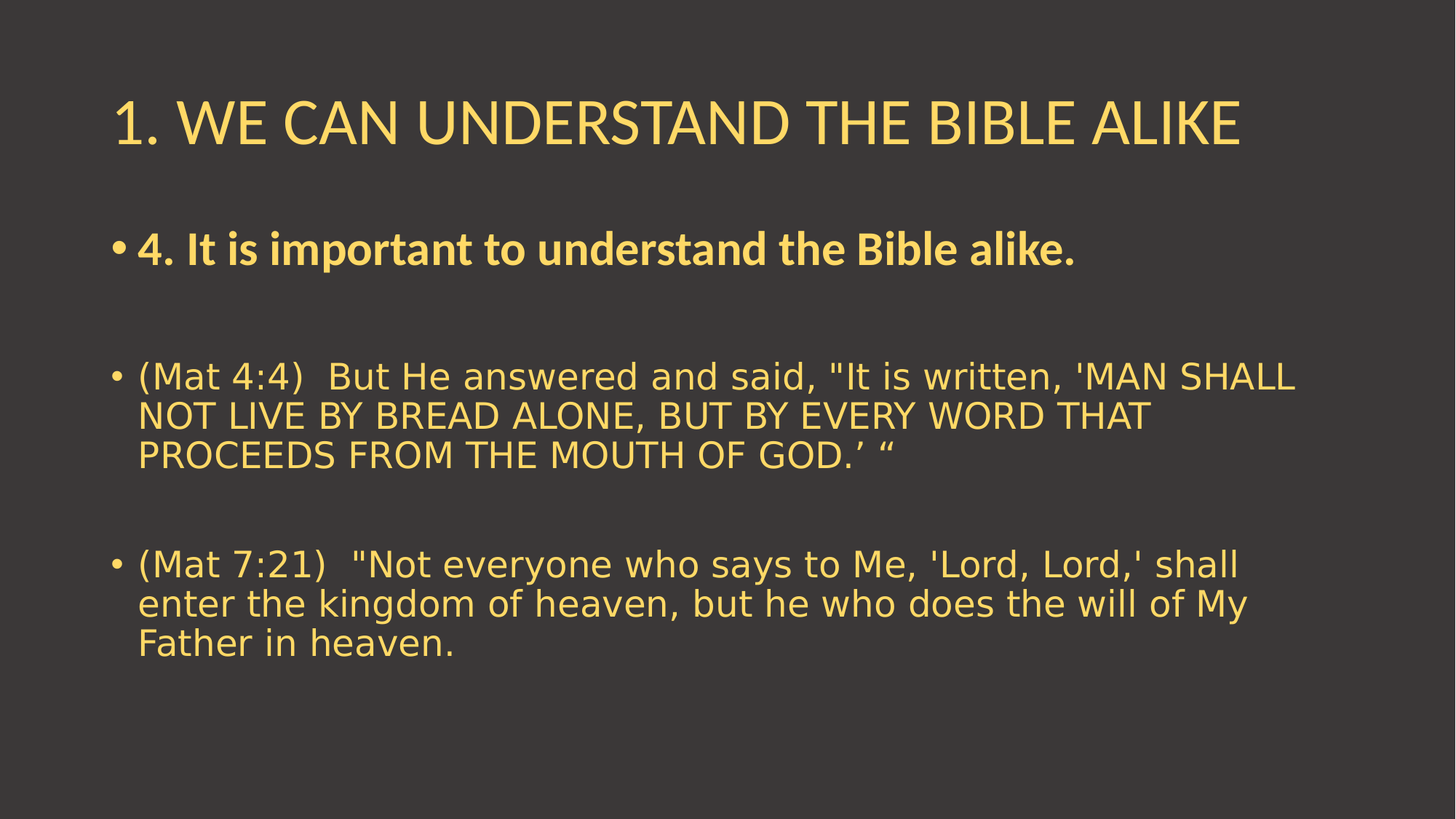

# 1. WE CAN UNDERSTAND THE BIBLE ALIKE
4. It is important to understand the Bible alike.

(Mat 4:4)  But He answered and said, "It is written, 'MAN SHALL NOT LIVE BY BREAD ALONE, BUT BY EVERY WORD THAT PROCEEDS FROM THE MOUTH OF GOD.’ “

(Mat 7:21)  "Not everyone who says to Me, 'Lord, Lord,' shall enter the kingdom of heaven, but he who does the will of My Father in heaven.